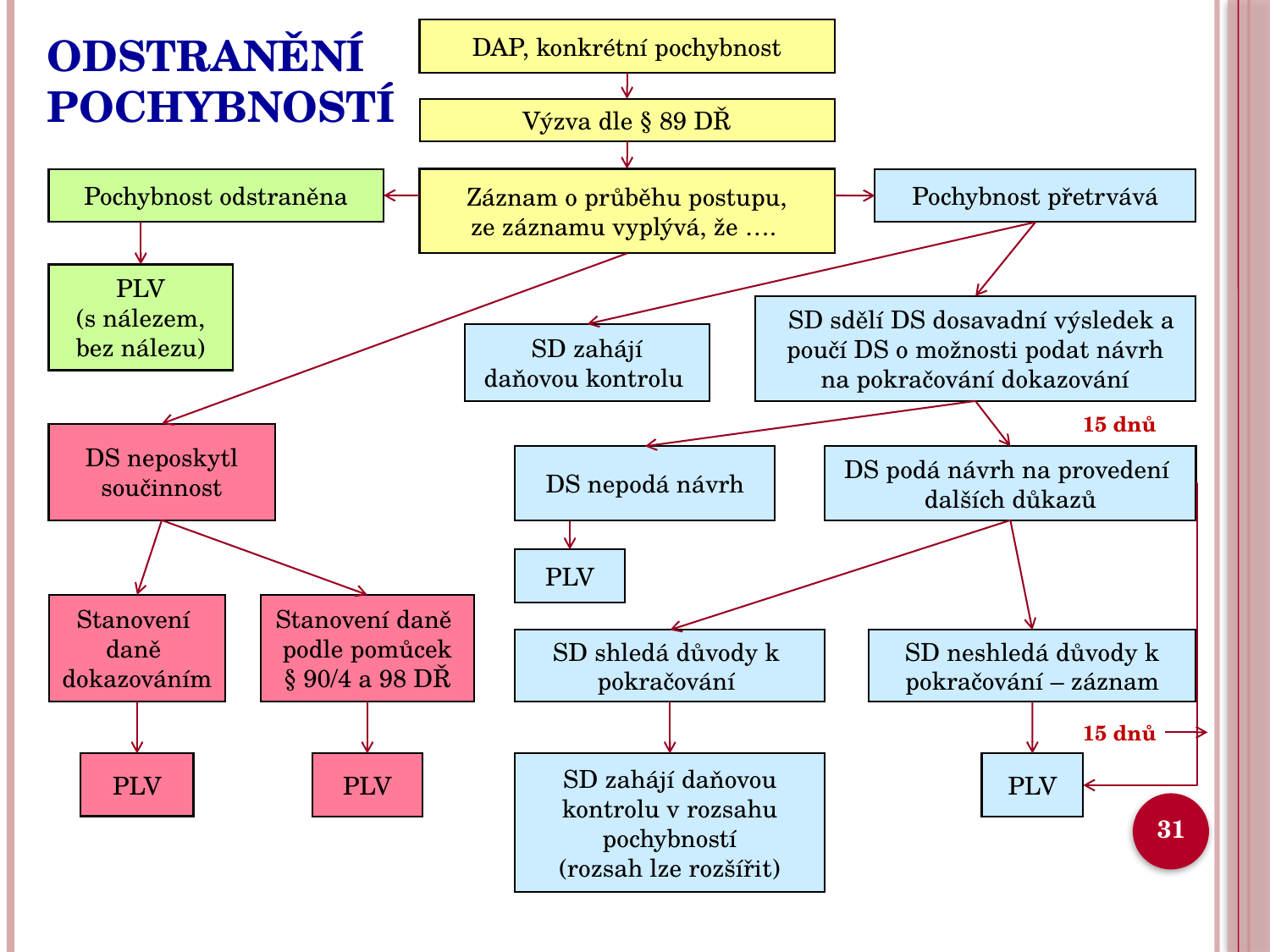

ODSTRANĚNÍ
POCHYBNOSTÍ
DAP, konkrétní pochybnost
Výzva dle § 89 DŘ
Záznam o průběhu postupu,
ze záznamu vyplývá, že ….
Pochybnost odstraněna
Pochybnost přetrvává
PLV
(s nálezem,
bez nálezu)
  SD sdělí DS dosavadní výsledek a
poučí DS o možnosti podat návrh
na pokračování dokazování
SD zahájí
daňovou kontrolu
15 dnů
DS neposkytl
součinnost
DS nepodá návrh
DS podá návrh na provedení
dalších důkazů
PLV
Stanovení
daně
dokazováním
Stanovení daně
podle pomůcek
§ 90/4 a 98 DŘ
SD shledá důvody k
pokračování
SD neshledá důvody k
pokračování – záznam
15 dnů
PLV
PLV
SD zahájí daňovou
kontrolu v rozsahu
pochybností
(rozsah lze rozšířit)
PLV
31